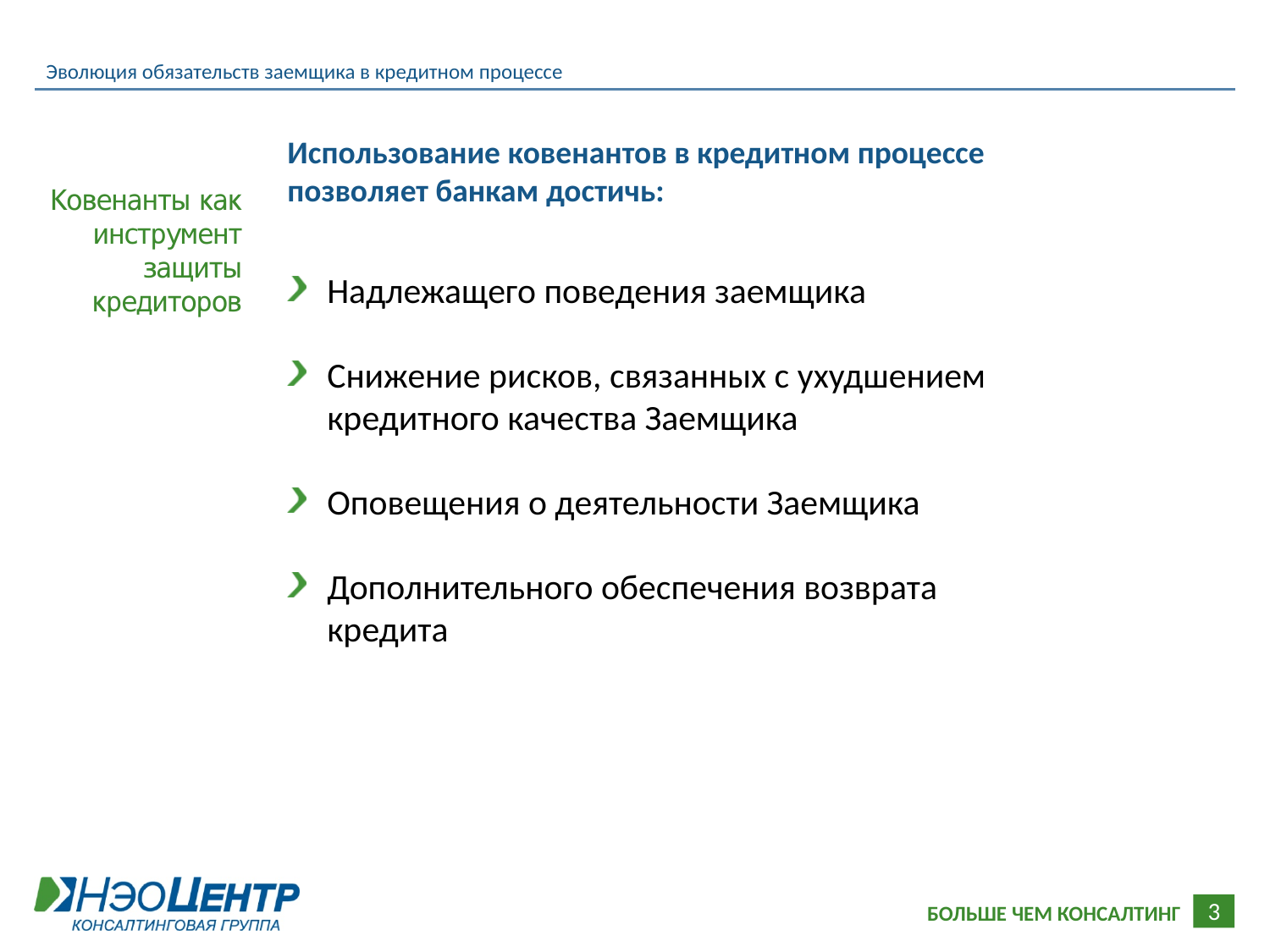

Эволюция обязательств заемщика в кредитном процессе
Использование ковенантов в кредитном процессе
позволяет банкам достичь:

Надлежащего поведения заемщика
Снижение рисков, связанных с ухудшением
кредитного качества Заемщика
Оповещения о деятельности Заемщика
Дополнительного обеспечения возврата кредита
Ковенанты как инструмент защиты кредиторов
3